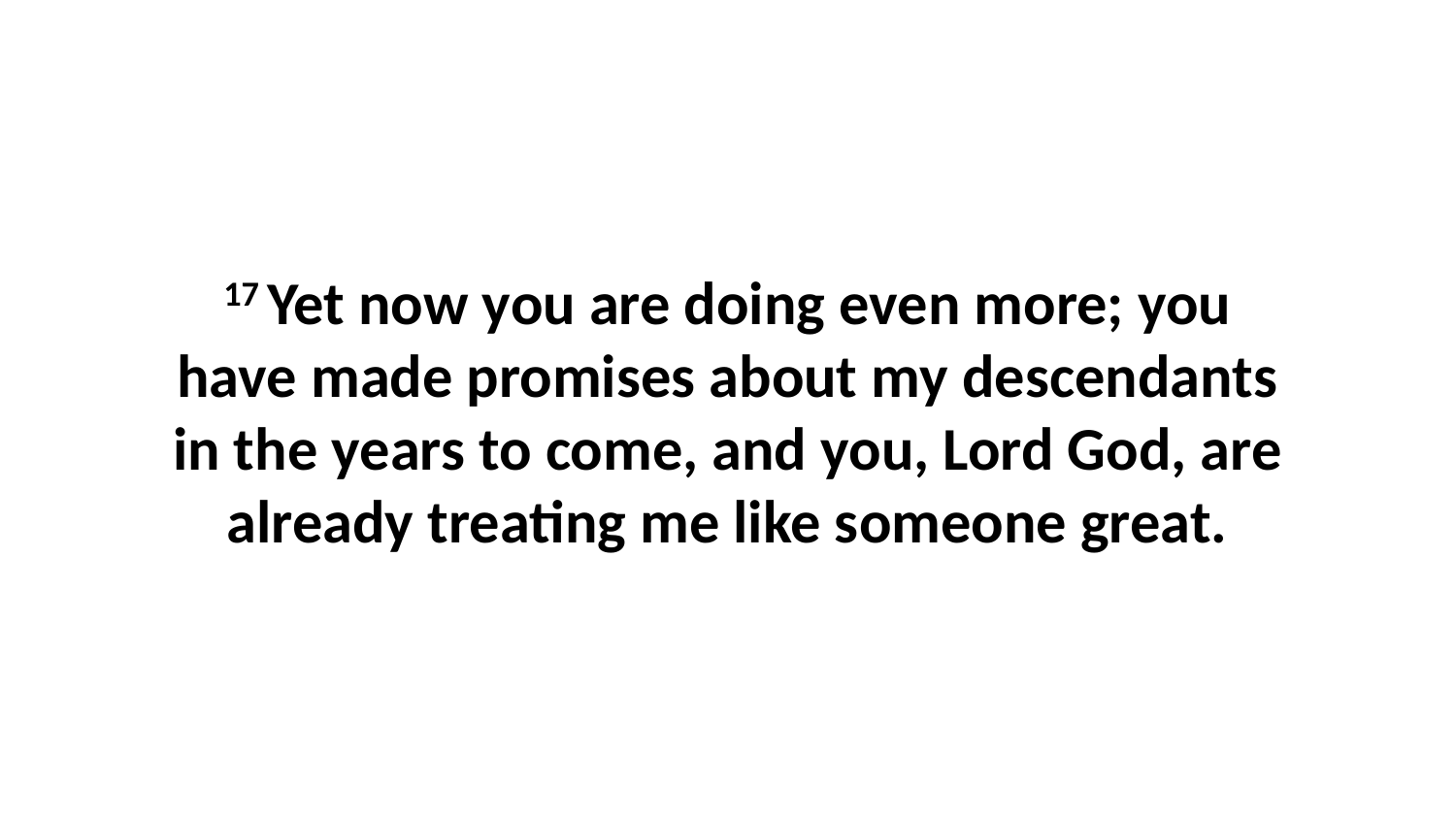

17 Yet now you are doing even more; you have made promises about my descendants in the years to come, and you, Lord God, are already treating me like someone great.